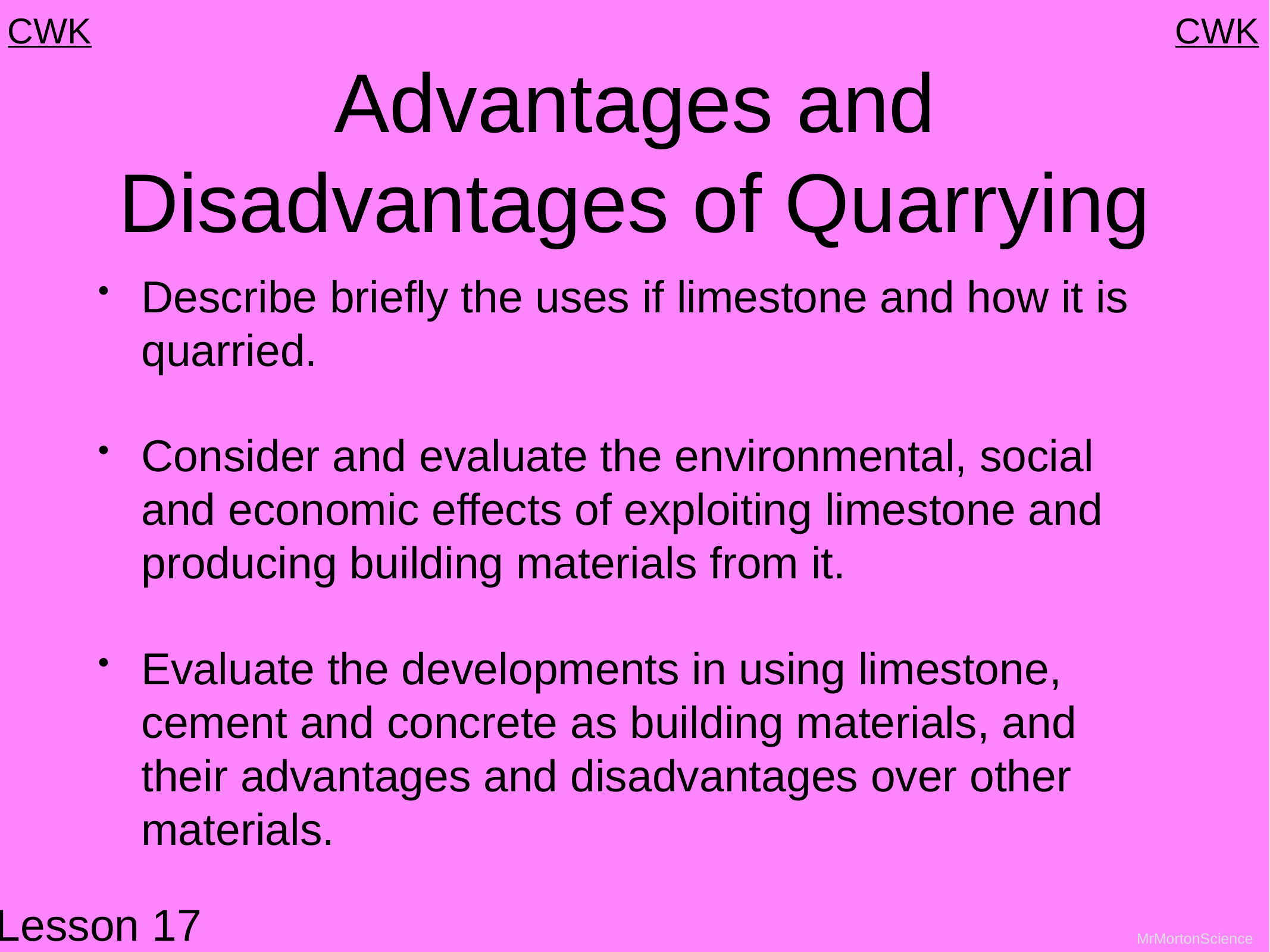

CWK
CWK
# Advantages and Disadvantages of Quarrying
Describe briefly the uses if limestone and how it is quarried.
Consider and evaluate the environmental, social and economic effects of exploiting limestone and producing building materials from it.
Evaluate the developments in using limestone, cement and concrete as building materials, and their advantages and disadvantages over other materials.
Lesson 17
MrMortonScience